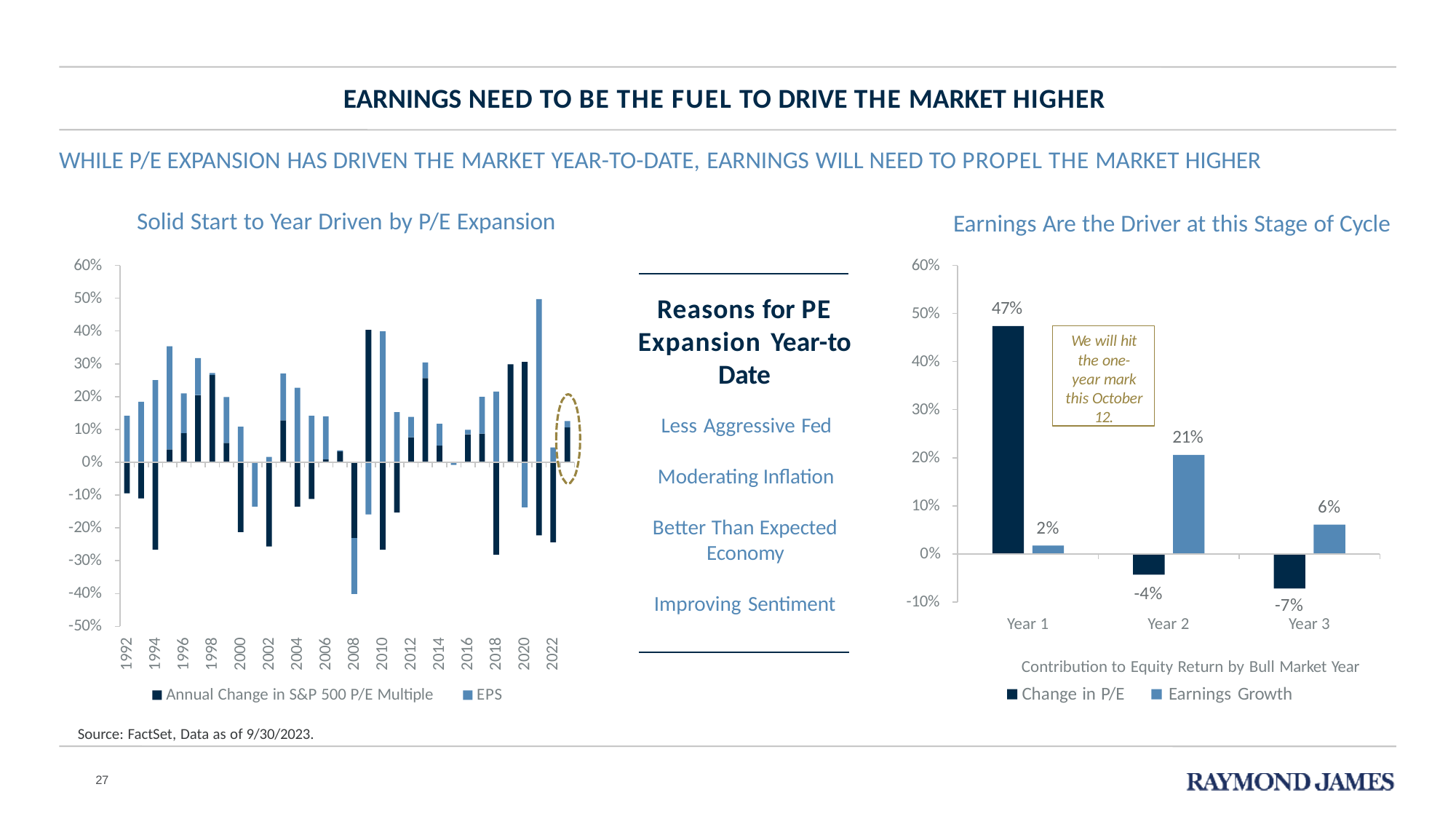

# EARNINGS NEED TO BE THE FUEL TO DRIVE THE MARKET HIGHER
WHILE P/E EXPANSION HAS DRIVEN THE MARKET YEAR-TO-DATE, EARNINGS WILL NEED TO PROPEL THE MARKET HIGHER
Solid Start to Year Driven by P/E Expansion
Earnings Are the Driver at this Stage of Cycle
60%
50%
40%
30%
20%
10%
0%
-10%
-20%
-30%
-40%
-50%
60%

Reasons for PE Expansion Year-to Date
Less Aggressive Fed
47%
50%
We will hit the one- year mark this October 12.
40%
30%
21%
20%
Moderating Inflation
10%
6%
Better Than Expected Economy
2%
0%
-4%
Year 2
Improving Sentiment
-10%
-7%
Year 3
Year 1
1992
1994
1996
1998
2000
2002
2004
2006
2008
2010
2012
2014
2016
2018
2020
2022
Contribution to Equity Return by Bull Market Year
Change in P/E	Earnings Growth

Annual Change in S&P 500 P/E Multiple
EPS

Source: FactSet, Data as of 9/30/2023.
27